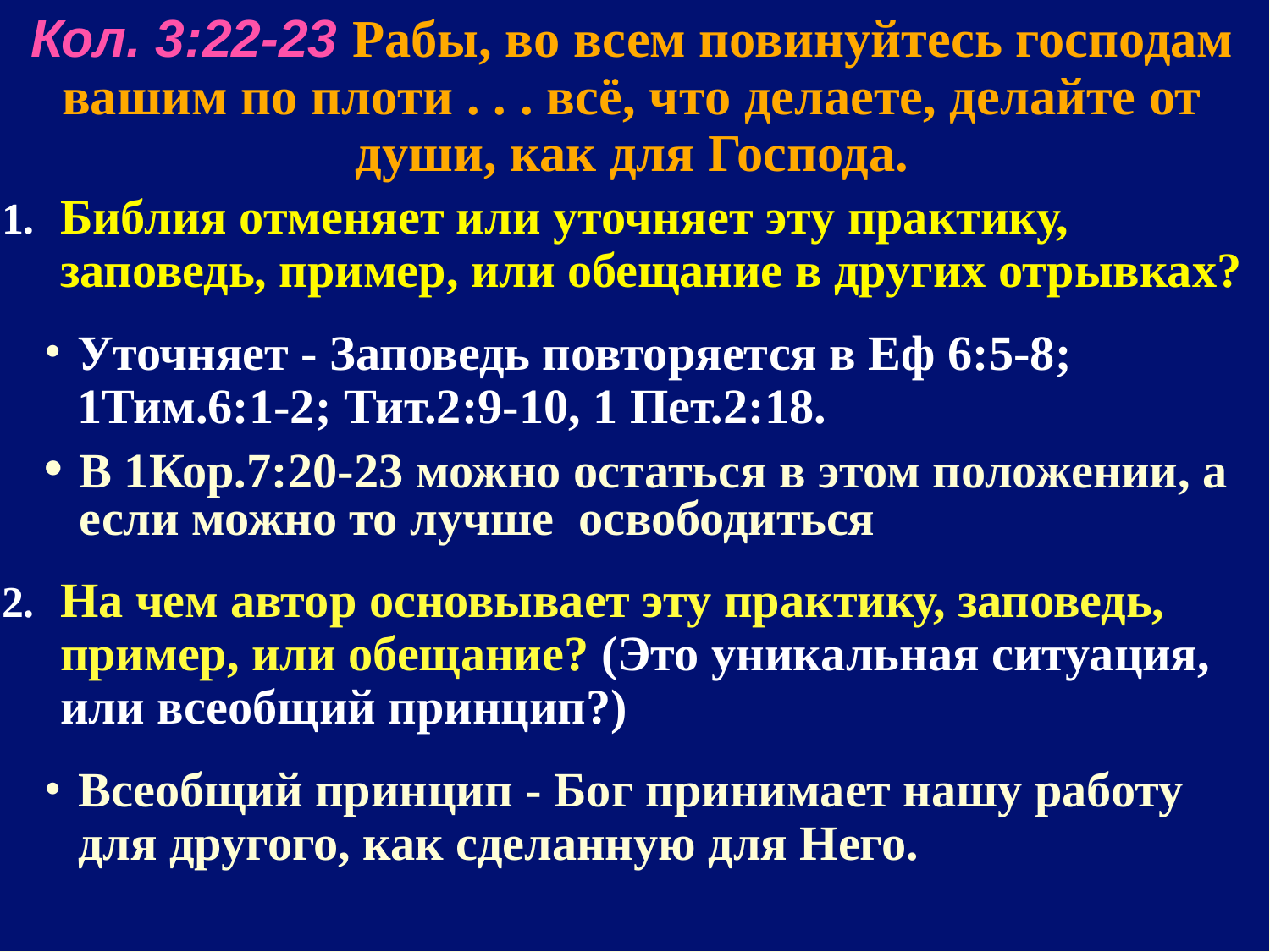

Кол. 3:22-23 Рабы, во всем повинуйтесь господам вашим по плоти . . . всё, что делаете, делайте от души, как для Господа.
Библия отменяет или уточняет эту практику, заповедь, пример, или обещание в других отрывках?
Уточняет - Заповедь повторяется в Еф 6:5-8; 1Тим.6:1-2; Тит.2:9-10, 1 Пет.2:18.
В 1Кор.7:20-23 можно остаться в этом положении, а если можно то лучше  освободиться
На чем автор основывает эту практику, заповедь, пример, или обещание? (Это уникальная ситуация, или всеобщий принцип?)
Всеобщий принцип - Бог принимает нашу работу для другого, как сделанную для Него.